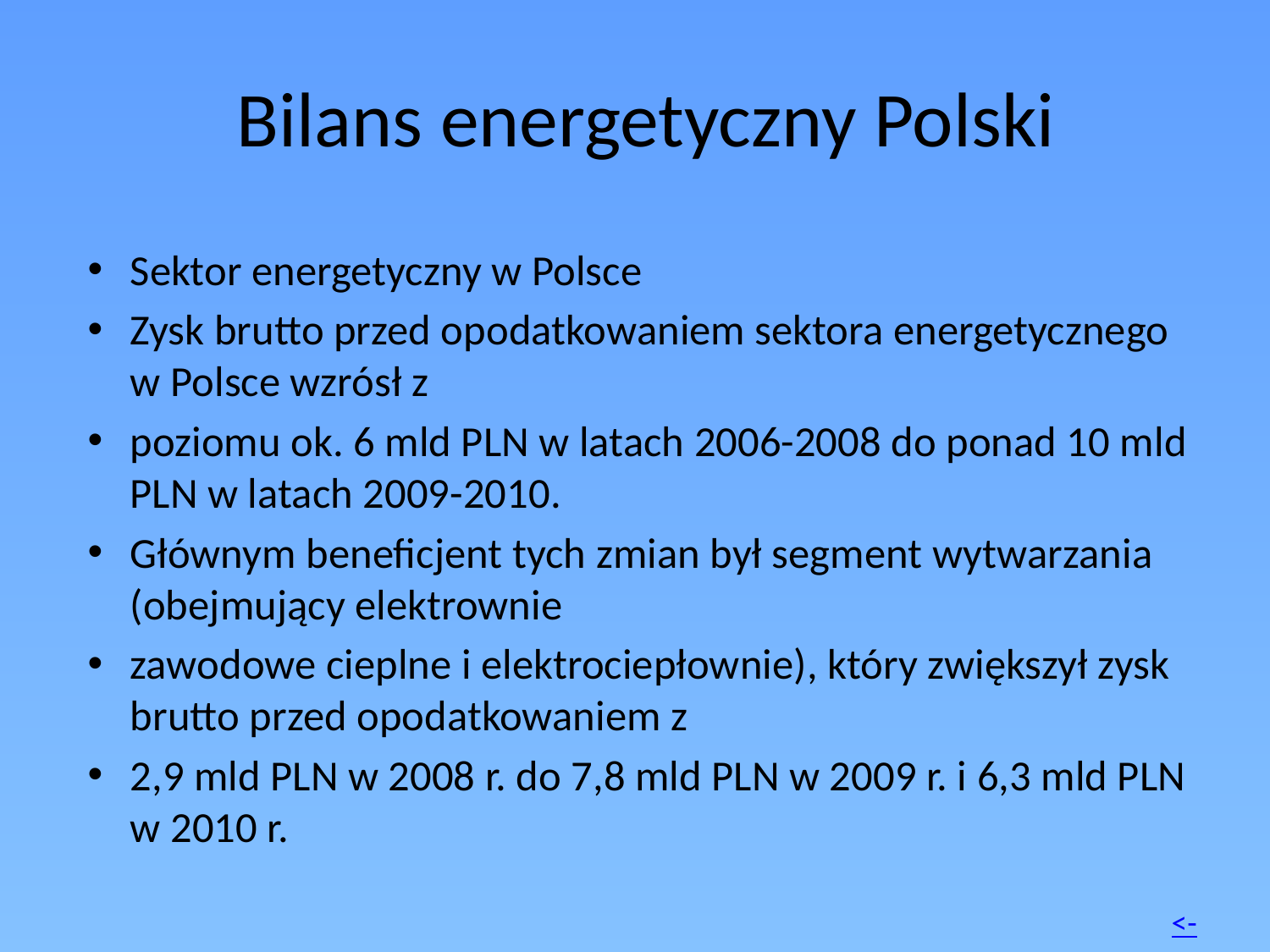

# Bilans energetyczny Polski
Sektor energetyczny w Polsce
Zysk brutto przed opodatkowaniem sektora energetycznego w Polsce wzrósł z
poziomu ok. 6 mld PLN w latach 2006-2008 do ponad 10 mld PLN w latach 2009-2010.
Głównym beneficjent tych zmian był segment wytwarzania (obejmujący elektrownie
zawodowe cieplne i elektrociepłownie), który zwiększył zysk brutto przed opodatkowaniem z
2,9 mld PLN w 2008 r. do 7,8 mld PLN w 2009 r. i 6,3 mld PLN w 2010 r.
<-